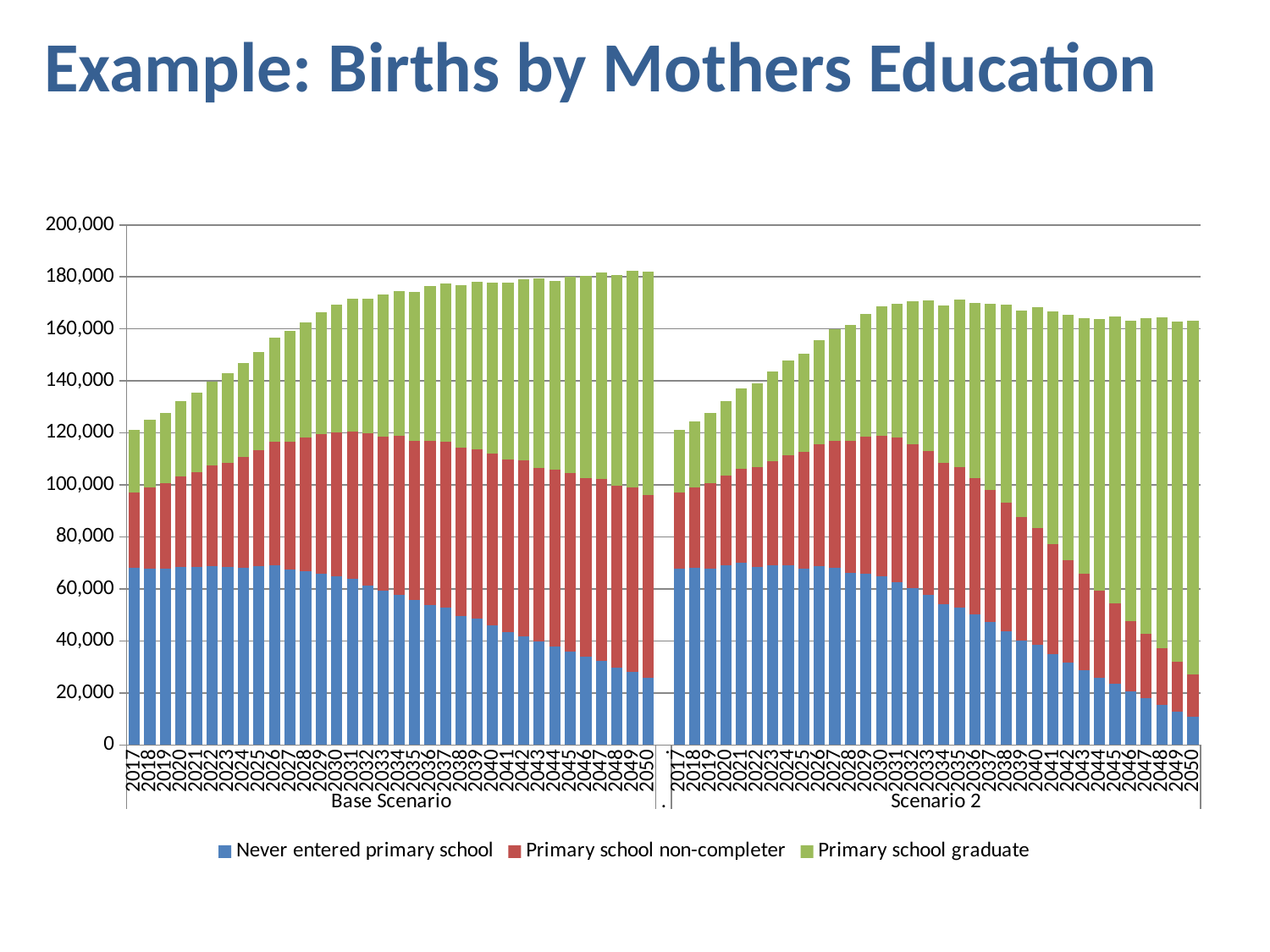

# Example: Births by Mothers Education

### Chart

| Category | Never entered primary school | Primary school non-completer | Primary school graduate |
|---|---|---|---|
| 2017 | 67989.82864802393 | 29042.9967239972 | 24013.263275997757 |
| 2018 | 67781.14069202414 | 31190.00671199695 | 25990.493231997527 |
| 2019 | 67749.30693602418 | 32771.08325999682 | 27058.692599997416 |
| 2020 | 68414.27872802343 | 34847.35156799871 | 29074.83047999716 |
| 2021 | 68262.1841160236 | 36764.45109600042 | 30486.12699599703 |
| 2022 | 68821.04338802284 | 38830.10815200231 | 32120.259803996843 |
| 2023 | 68318.77746002354 | 40128.21798000346 | 34504.2544199984 |
| 2024 | 68187.90535202368 | 42593.565528005725 | 36251.57391599999 |
| 2025 | 68605.28126402322 | 44761.79802000769 | 37669.944600001225 |
| 2026 | 69089.86177202262 | 47527.79770801018 | 40036.25379600337 |
| 2027 | 67505.2481400244 | 49027.52132401157 | 42590.02844400571 |
| 2028 | 66663.42214802539 | 51425.66427601382 | 44510.6650560075 |
| 2029 | 65924.17159202628 | 53675.24970001582 | 46884.048420009654 |
| 2030 | 64979.770164026195 | 55047.63829201713 | 49130.09676001164 |
| 2031 | 63713.49409202505 | 56826.79154401871 | 51086.10421201351 |
| 2032 | 61350.721980022834 | 58644.85272002042 | 51560.0734680139 |
| 2033 | 59182.48948802091 | 59369.95494002108 | 54548.909448016675 |
| 2034 | 57672.15462001953 | 61099.58901602266 | 55659.553824017676 |
| 2035 | 55631.25715201762 | 61347.18489602294 | 57155.74035601906 |
| 2036 | 53823.80722801601 | 63218.302332024636 | 59387.640360021076 |
| 2037 | 52925.38789201519 | 63773.62452002511 | 60806.011044022394 |
| 2038 | 49519.17600001208 | 64873.65764402611 | 62266.82673602373 |
| 2039 | 48450.9766320111 | 65177.84686802645 | 64466.892984025726 |
| 2040 | 46120.03827600902 | 65867.57824802634 | 65747.31739202637 |
| 2041 | 43438.92860400654 | 66426.43752002563 | 67752.84402002419 |
| 2042 | 41822.48121600504 | 67462.80313202445 | 69896.31692402174 |
| 2043 | 39898.30752000328 | 66490.10503202563 | 72970.04292001821 |
| 2044 | 37814.96504400134 | 67897.86446402402 | 72761.35496401846 |
| 2045 | 35887.25426399962 | 68767.98712802303 | 75269.1475200156 |
| 2046 | 33768.54094799768 | 68948.37841202282 | 77769.86590801274 |
| 2047 | 32251.131911996803 | 69875.09442002176 | 79697.57668801048 |
| 2048 | 29739.80227199709 | 69800.81565602186 | 81289.26448800872 |
| 2049 | 28197.633647997263 | 70794.7362600206 | 83446.88572800634 |
| 2050 | 25933.89988799755 | 70182.82072802143 | 85936.99286400332 |
| . | None | None | None |
| 2017 | 67763.45527202415 | 29354.26011599716 | 24137.061215997757 |
| 2018 | 68057.03324402373 | 30921.188327996962 | 25555.431899997595 |
| 2019 | 67922.624052024 | 32725.10116799674 | 27150.65678399742 |
| 2020 | 69118.15844402263 | 34391.06773199825 | 28622.083727997244 |
| 2021 | 70140.37572002155 | 36145.46139599985 | 30733.72287599701 |
| 2022 | 68435.50123202334 | 38246.48929200178 | 32374.929851996814 |
| 2023 | 69089.86177202262 | 40167.12590400349 | 34260.19562399813 |
| 2024 | 69058.0280160227 | 42469.76758800559 | 36255.111 |
| 2025 | 67915.54988402393 | 44928.04096800788 | 37701.778356001276 |
| 2026 | 68750.30170802306 | 46823.917992009614 | 40092.847140003454 |
| 2027 | 68191.44243602354 | 48765.77710801132 | 43067.53478400618 |
| 2028 | 66154.08205202599 | 50891.564592013325 | 44393.941284007386 |
| 2029 | 65913.56034002625 | 52759.144944015025 | 47121.033048009886 |
| 2030 | 64944.39932402619 | 53929.91974801611 | 49742.01229201228 |
| 2031 | 62489.663028023926 | 55571.126724017566 | 51514.091376013865 |
| 2032 | 60133.965084021744 | 55461.47712001747 | 55111.30580401719 |
| 2033 | 57711.062544019565 | 55185.58456801726 | 58170.883464019986 |
| 2034 | 54113.84811601629 | 54382.66650001652 | 60572.56350002218 |
| 2035 | 52819.27537201506 | 54145.68187201631 | 64399.68838802568 |
| 2036 | 50205.37029601271 | 52302.861108014586 | 67310.70852002462 |
| 2037 | 47372.166012010115 | 50707.636224013164 | 71671.9330920196 |
| 2038 | 43810.32242400686 | 49381.22972401187 | 76277.21646001439 |
| 2039 | 40255.553004003596 | 47467.66728001016 | 79379.23912801097 |
| 2040 | 38426.880576001975 | 44825.46553200779 | 85003.2026880044 |
| 2041 | 34879.185323998696 | 42246.93129600543 | 89523.59603999923 |
| 2042 | 31487.12176799689 | 39434.949516002904 | 94436.60571599379 |
| 2043 | 28806.012095997223 | 37128.770748000716 | 98327.39811598926 |
| 2044 | 25870.23237599755 | 33340.553783997275 | 104439.47926798233 |
| 2045 | 23351.82856799783 | 31023.76376399696 | 110445.44789997532 |
| 2046 | 20525.698451998156 | 26987.950919997416 | 115719.2401439693 |
| 2047 | 17890.570871998472 | 24763.12508399769 | 121558.96582796262 |
| 2048 | 15400.463735998746 | 21869.790371998017 | 127278.43065595614 |
| 2049 | 12747.65073599905 | 19277.107799998314 | 130797.82923595213 |
| 2050 | 10918.978307999269 | 16015.916351998685 | 136322.7544439675 |